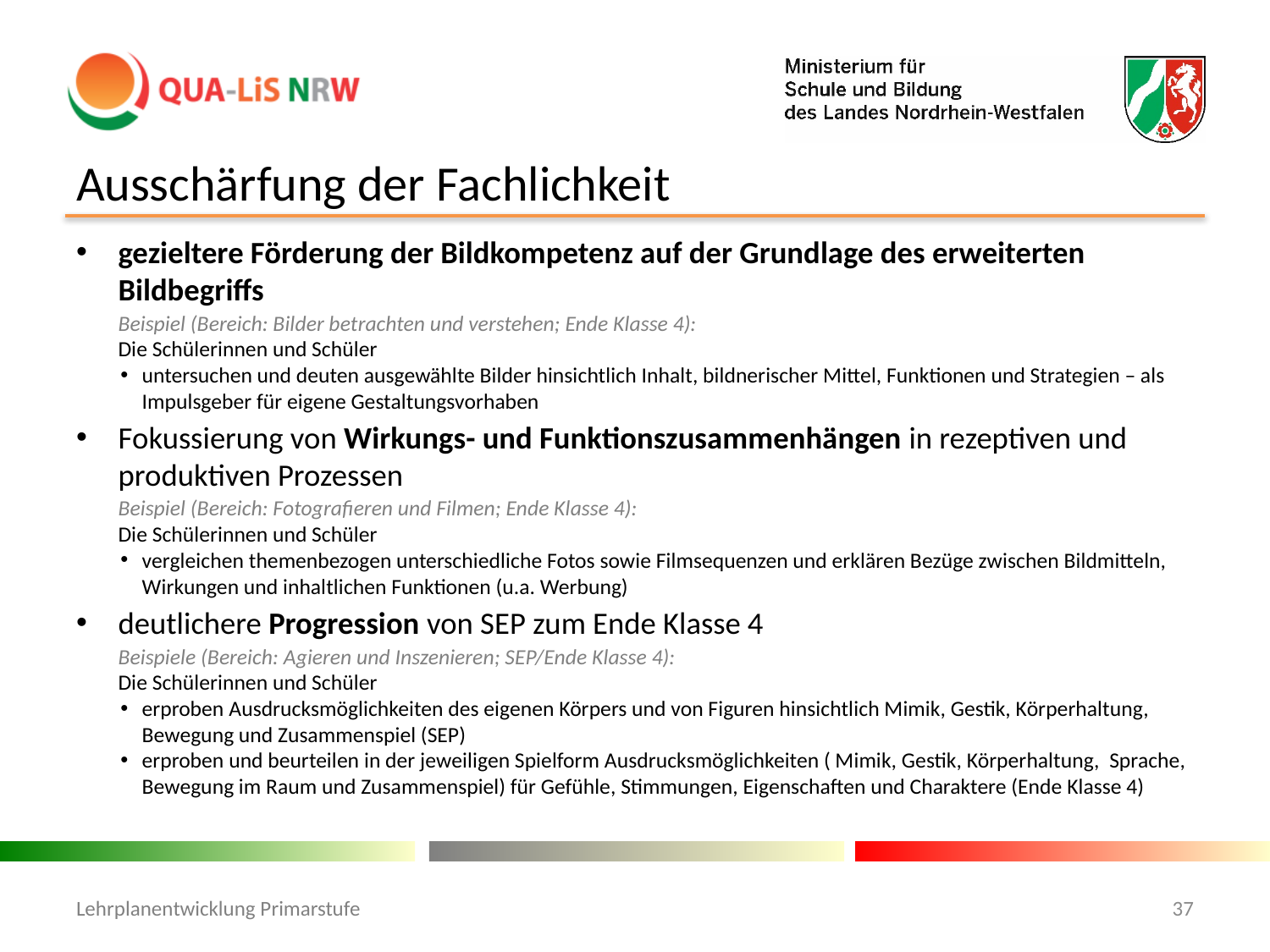

# Ausschärfung der Fachlichkeit
gezieltere Förderung der Bildkompetenz auf der Grundlage des erweiterten Bildbegriffs
Beispiel (Bereich: Bilder betrachten und verstehen; Ende Klasse 4):
Die Schülerinnen und Schüler
untersuchen und deuten ausgewählte Bilder hinsichtlich Inhalt, bildnerischer Mittel, Funktionen und Strategien – als Impulsgeber für eigene Gestaltungsvorhaben
Fokussierung von Wirkungs- und Funktionszusammenhängen in rezeptiven und produktiven Prozessen
Beispiel (Bereich: Fotografieren und Filmen; Ende Klasse 4):
Die Schülerinnen und Schüler
vergleichen themenbezogen unterschiedliche Fotos sowie Filmsequenzen und erklären Bezüge zwischen Bildmitteln, Wirkungen und inhaltlichen Funktionen (u.a. Werbung)
deutlichere Progression von SEP zum Ende Klasse 4
Beispiele (Bereich: Agieren und Inszenieren; SEP/Ende Klasse 4):
Die Schülerinnen und Schüler
erproben Ausdrucksmöglichkeiten des eigenen Körpers und von Figuren hinsichtlich Mimik, Gestik, Körperhaltung, Bewegung und Zusammenspiel (SEP)
erproben und beurteilen in der jeweiligen Spielform Ausdrucksmöglichkeiten ( Mimik, Gestik, Körperhaltung,  Sprache, Bewegung im Raum und Zusammenspiel) für Gefühle, Stimmungen, Eigenschaften und Charaktere (Ende Klasse 4)
Lehrplanentwicklung Primarstufe

37